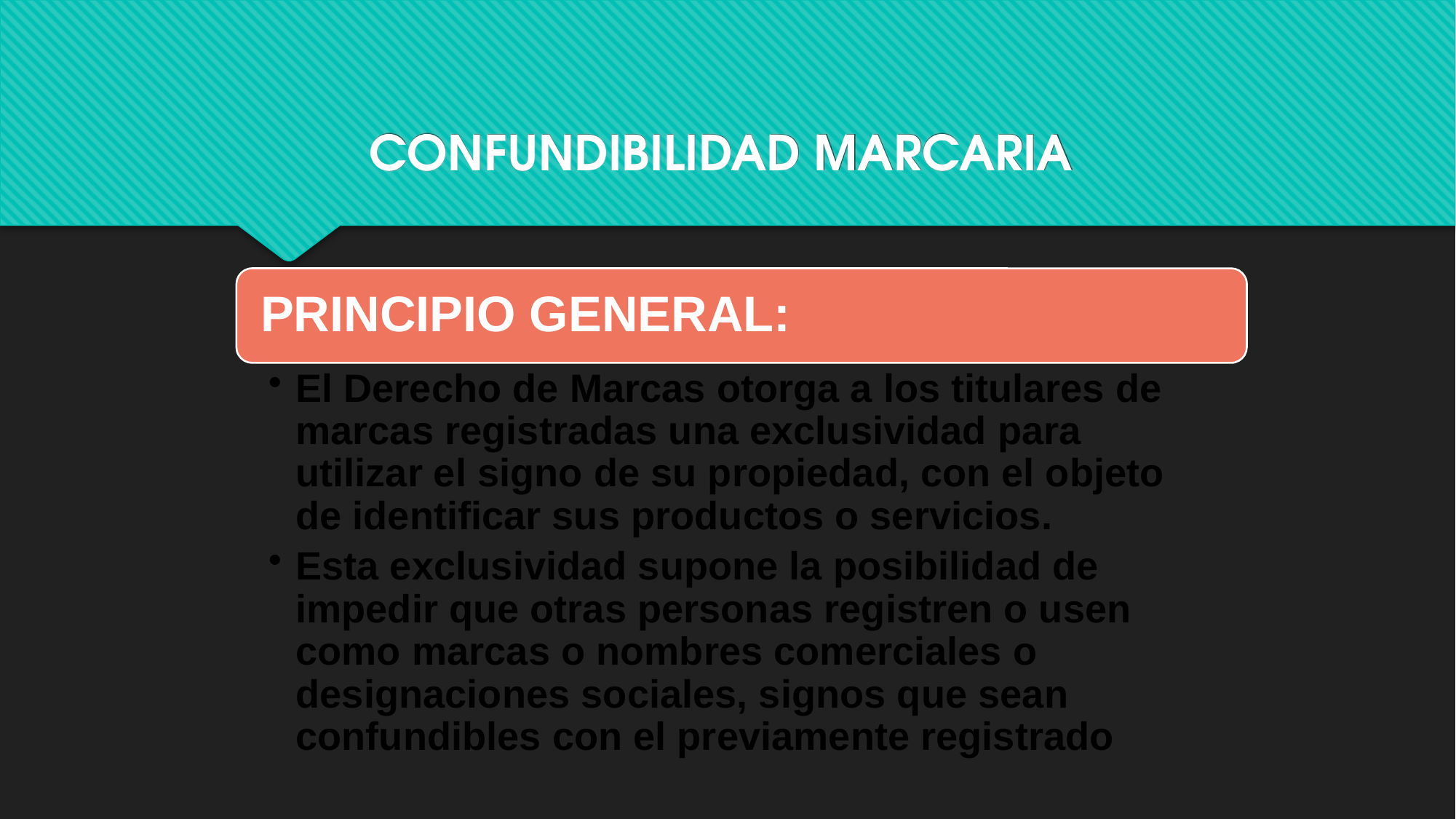

CONFUNDIBILIDAD MARCARIA
PRINCIPIO GENERAL:
El Derecho de Marcas otorga a los titulares de marcas registradas una exclusividad para utilizar el signo de su propiedad, con el objeto de identificar sus productos o servicios.
Esta exclusividad supone la posibilidad de impedir que otras personas registren o usen como marcas o nombres comerciales o designaciones sociales, signos que sean confundibles con el previamente registrado